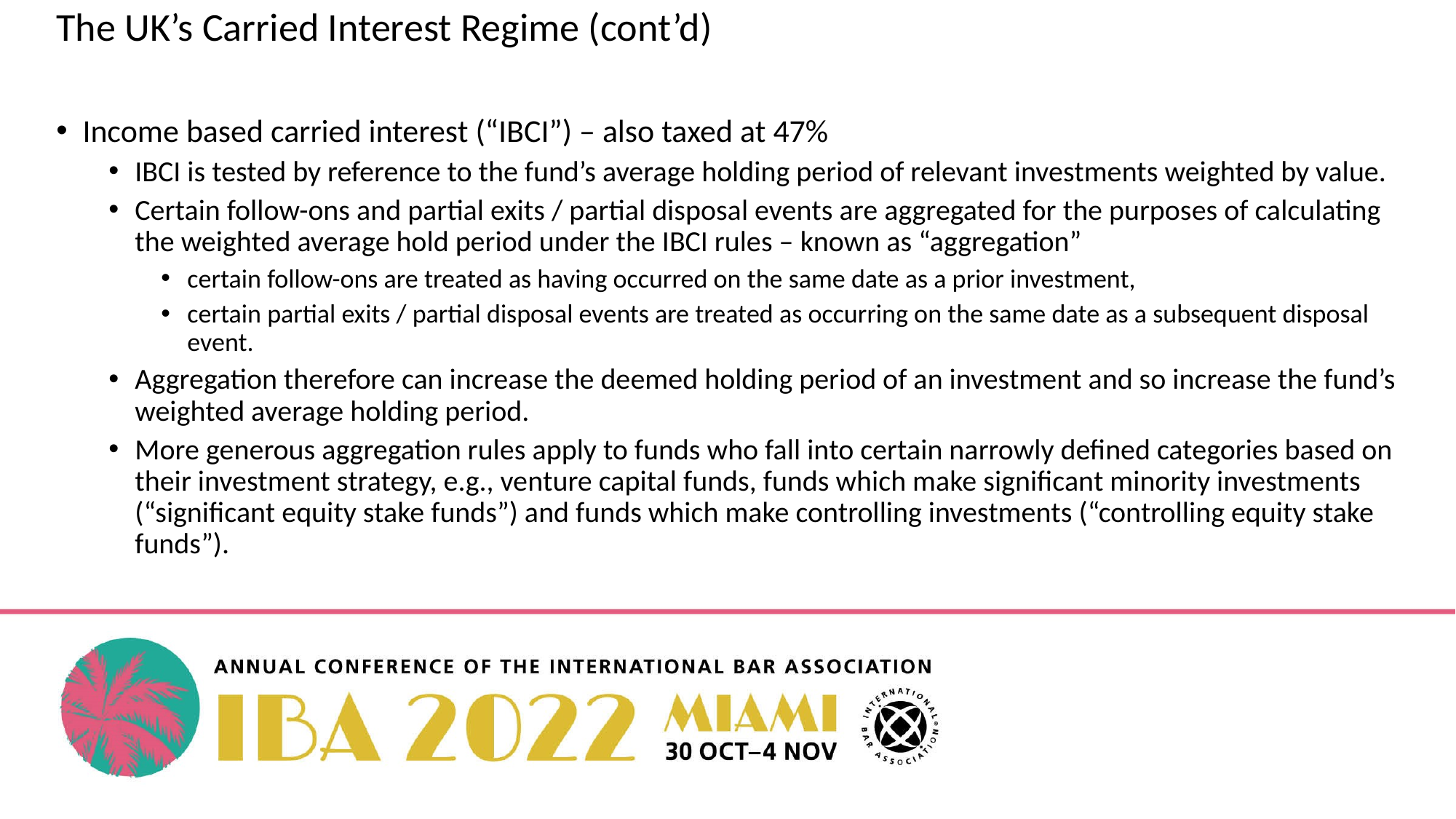

The UK’s Carried Interest Regime (cont’d)
Income based carried interest (“IBCI”) – also taxed at 47%
IBCI is tested by reference to the fund’s average holding period of relevant investments weighted by value.
Certain follow-ons and partial exits / partial disposal events are aggregated for the purposes of calculating the weighted average hold period under the IBCI rules – known as “aggregation”
certain follow-ons are treated as having occurred on the same date as a prior investment,
certain partial exits / partial disposal events are treated as occurring on the same date as a subsequent disposal event.
Aggregation therefore can increase the deemed holding period of an investment and so increase the fund’s weighted average holding period.
More generous aggregation rules apply to funds who fall into certain narrowly defined categories based on their investment strategy, e.g., venture capital funds, funds which make significant minority investments (“significant equity stake funds”) and funds which make controlling investments (“controlling equity stake funds”).